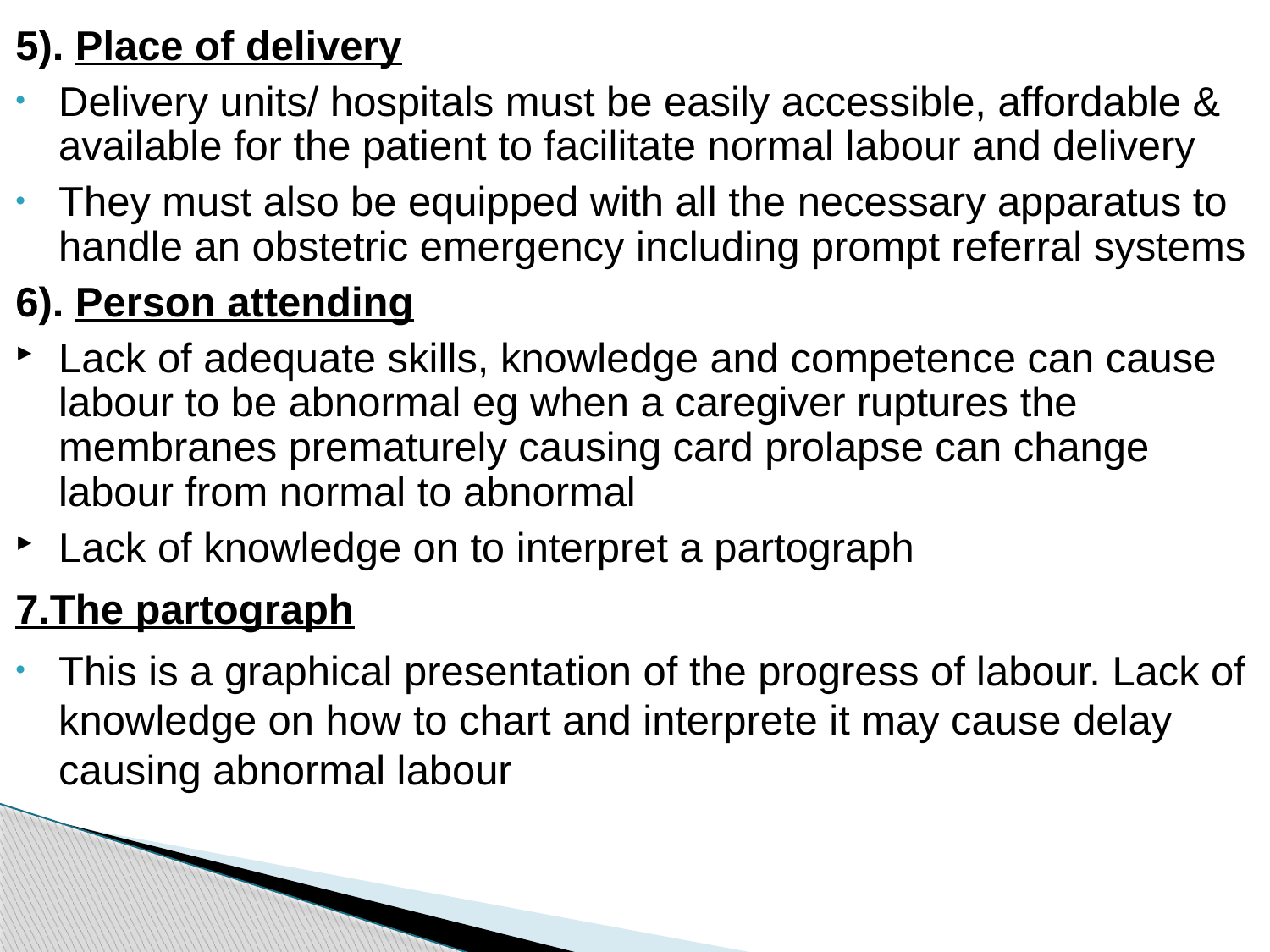

5). Place of delivery
Delivery units/ hospitals must be easily accessible, affordable & available for the patient to facilitate normal labour and delivery
They must also be equipped with all the necessary apparatus to handle an obstetric emergency including prompt referral systems
6). Person attending
Lack of adequate skills, knowledge and competence can cause labour to be abnormal eg when a caregiver ruptures the membranes prematurely causing card prolapse can change labour from normal to abnormal
Lack of knowledge on to interpret a partograph
7.The partograph
This is a graphical presentation of the progress of labour. Lack of knowledge on how to chart and interprete it may cause delay causing abnormal labour